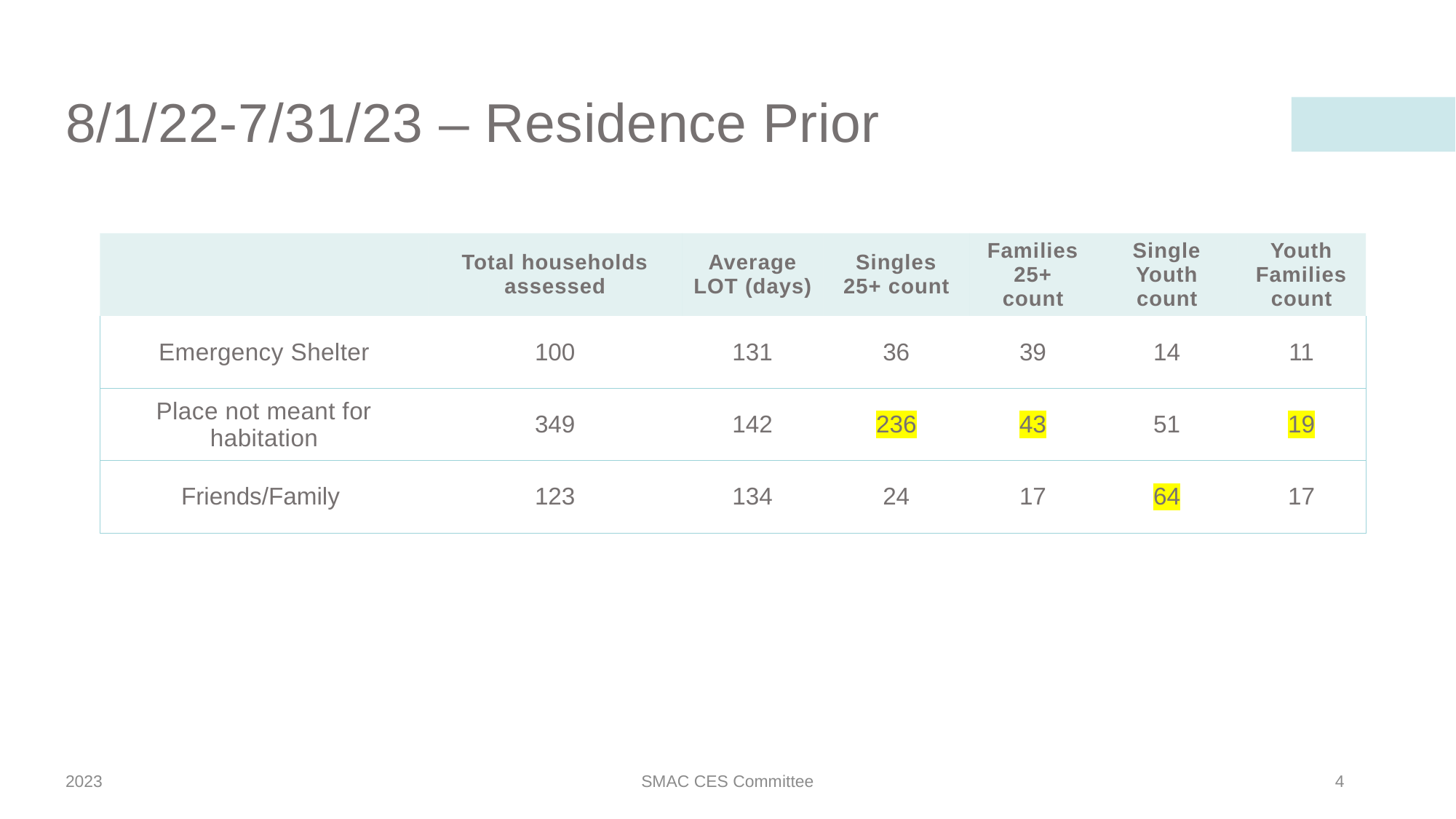

# 8/1/22-7/31/23 – Residence Prior
|  | Total households assessed | Average LOT (days) | Singles 25+ count | Families 25+ count | Single Youth count | Youth Families count |
| --- | --- | --- | --- | --- | --- | --- |
| Emergency Shelter | 100 | 131 | 36 | 39 | 14 | 11 |
| Place not meant for habitation | 349 | 142 | 236 | 43 | 51 | 19 |
| Friends/Family | 123 | 134 | 24 | 17 | 64 | 17 |
2023
SMAC CES Committee
4